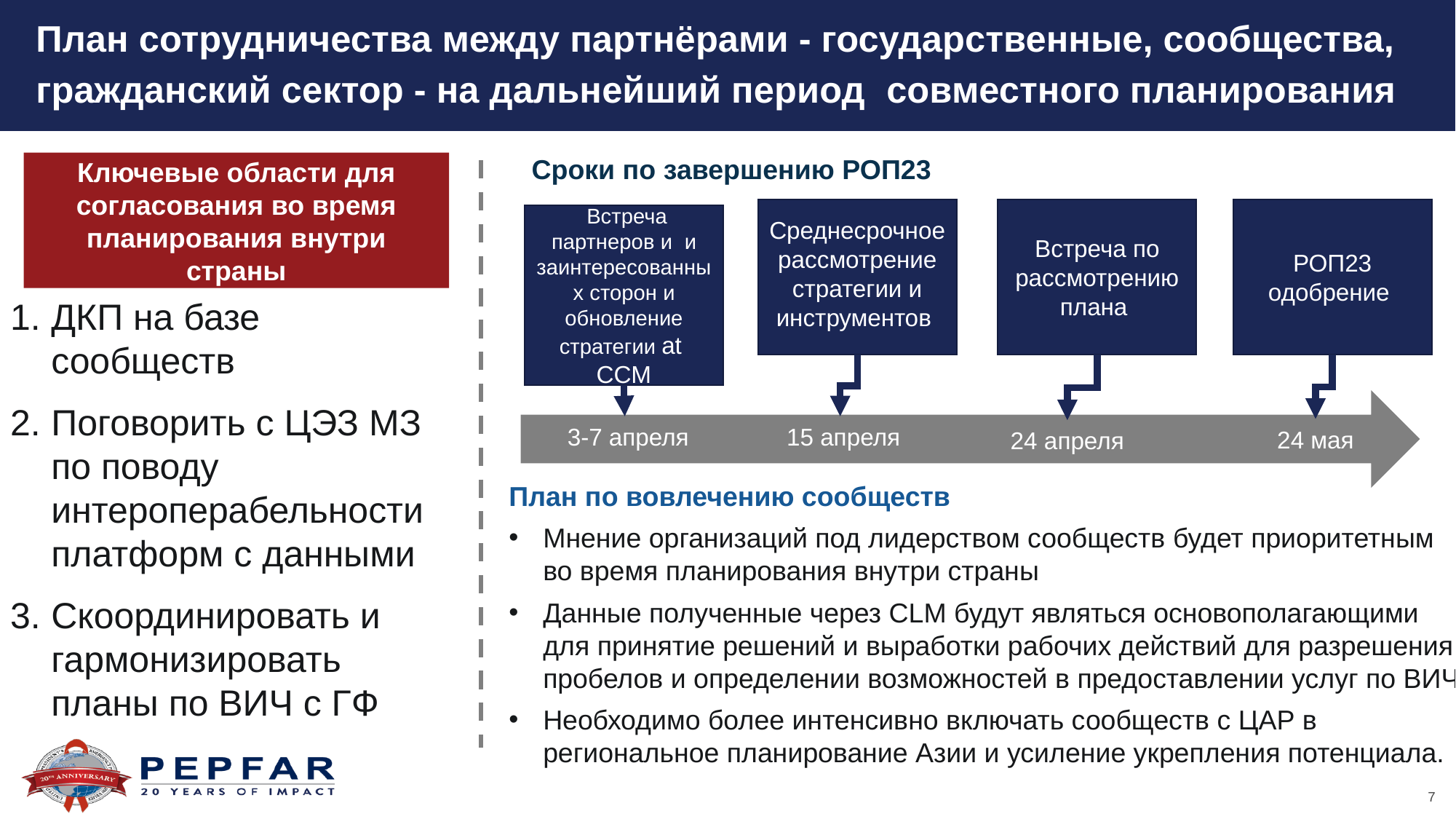

План сотрудничества между партнёрами - государственные, сообщества,
гражданский сектор - на дальнейший период  совместного планирования
Сроки по завершению РОП23
Ключевые области для согласования во время планирования внутри страны

Среднесрочное рассмотрение стратегии и инструментов

Встреча по рассмотрению плана
РОП23 одобрение
 Встреча партнеров и  и заинтересованных сторон и обновление стратегии at  CCM
ДКП на базе сообществ
Поговорить с ЦЭЗ МЗ по поводу интероперабельности платформ с данными
Скоординировать и гармонизировать планы по ВИЧ с ГФ

 3-7 апреля
 15 апреля
 24 мая
24 апреля
План по вовлечению сообществ
Мнение организаций под лидерством сообществ будет приоритетным во время планирования внутри страны
Данные полученные через CLM будут являться основополагающими для принятие решений и выработки рабочих действий для разрешения пробелов и определении возможностей в предоставлении услуг по ВИЧ.
Необходимо более интенсивно включать сообществ с ЦАР в региональное планирование Азии и усиление укрепления потенциала.